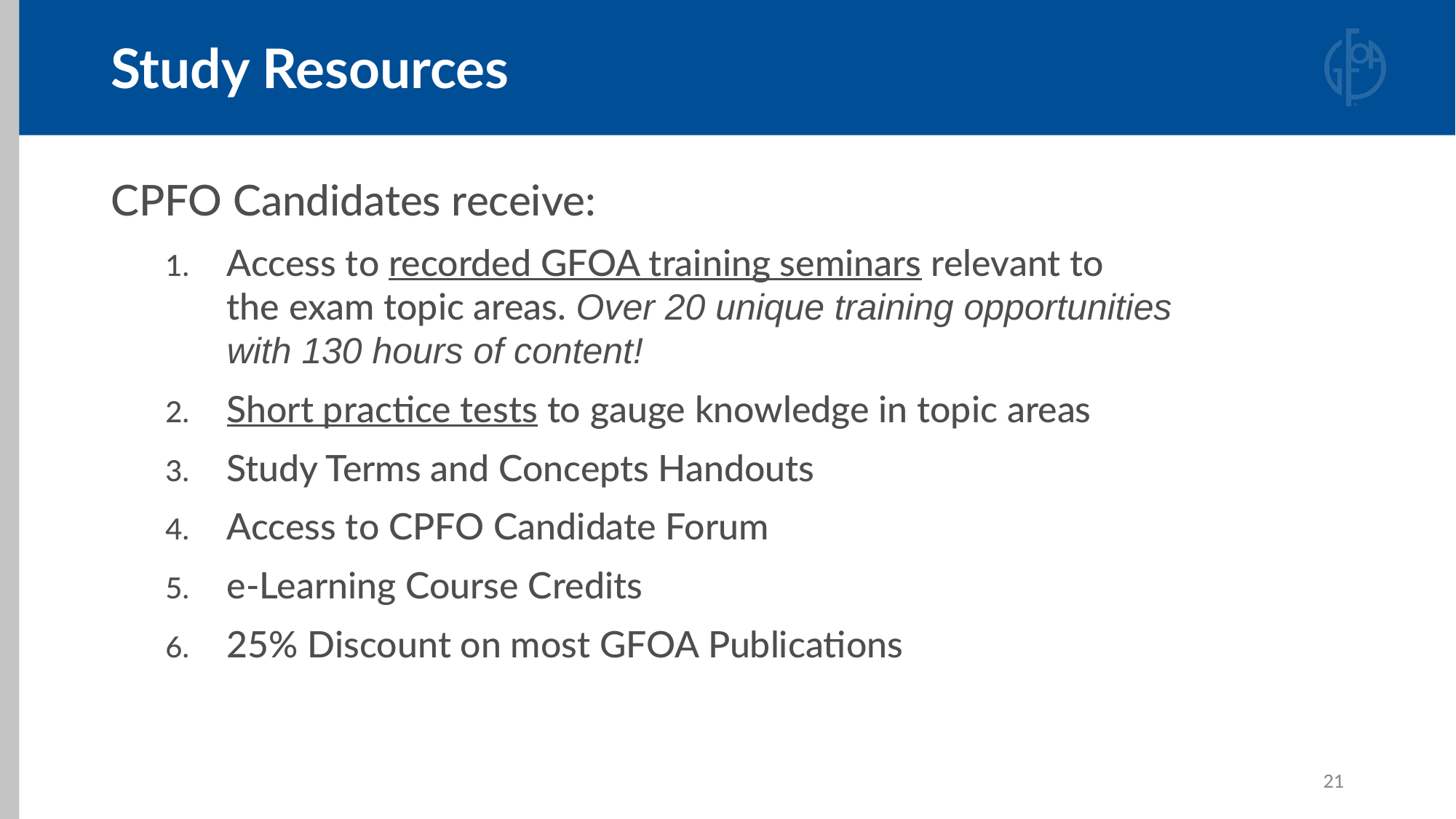

# Study Resources
CPFO Candidates receive:
Access to recorded GFOA training seminars relevant to
the exam topic areas. Over 20 unique training opportunities
with 130 hours of content!
Short practice tests to gauge knowledge in topic areas
Study Terms and Concepts Handouts
Access to CPFO Candidate Forum
e-Learning Course Credits
25% Discount on most GFOA Publications

21